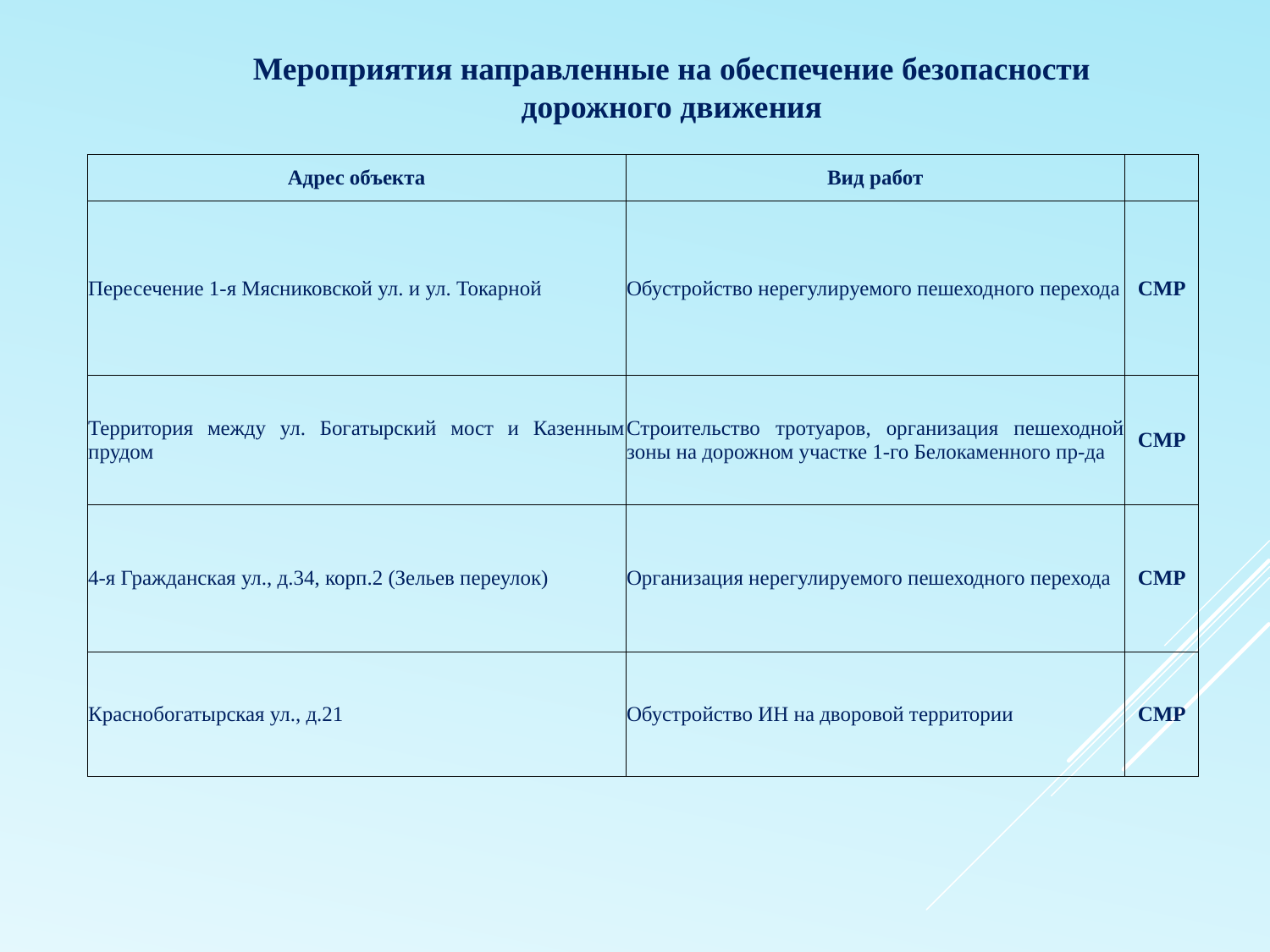

Мероприятия направленные на обеспечение безопасности дорожного движения
| Адрес объекта | Вид работ |  |
| --- | --- | --- |
| Пересечение 1-я Мясниковской ул. и ул. Токарной | Обустройство нерегулируемого пешеходного перехода | СМР |
| Территория между ул. Богатырский мост и Казенным прудом | Строительство тротуаров, организация пешеходной зоны на дорожном участке 1-го Белокаменного пр-да | СМР |
| 4-я Гражданская ул., д.34, корп.2 (Зельев переулок) | Организация нерегулируемого пешеходного перехода | СМР |
| Краснобогатырская ул., д.21 | Обустройство ИН на дворовой территории | СМР |